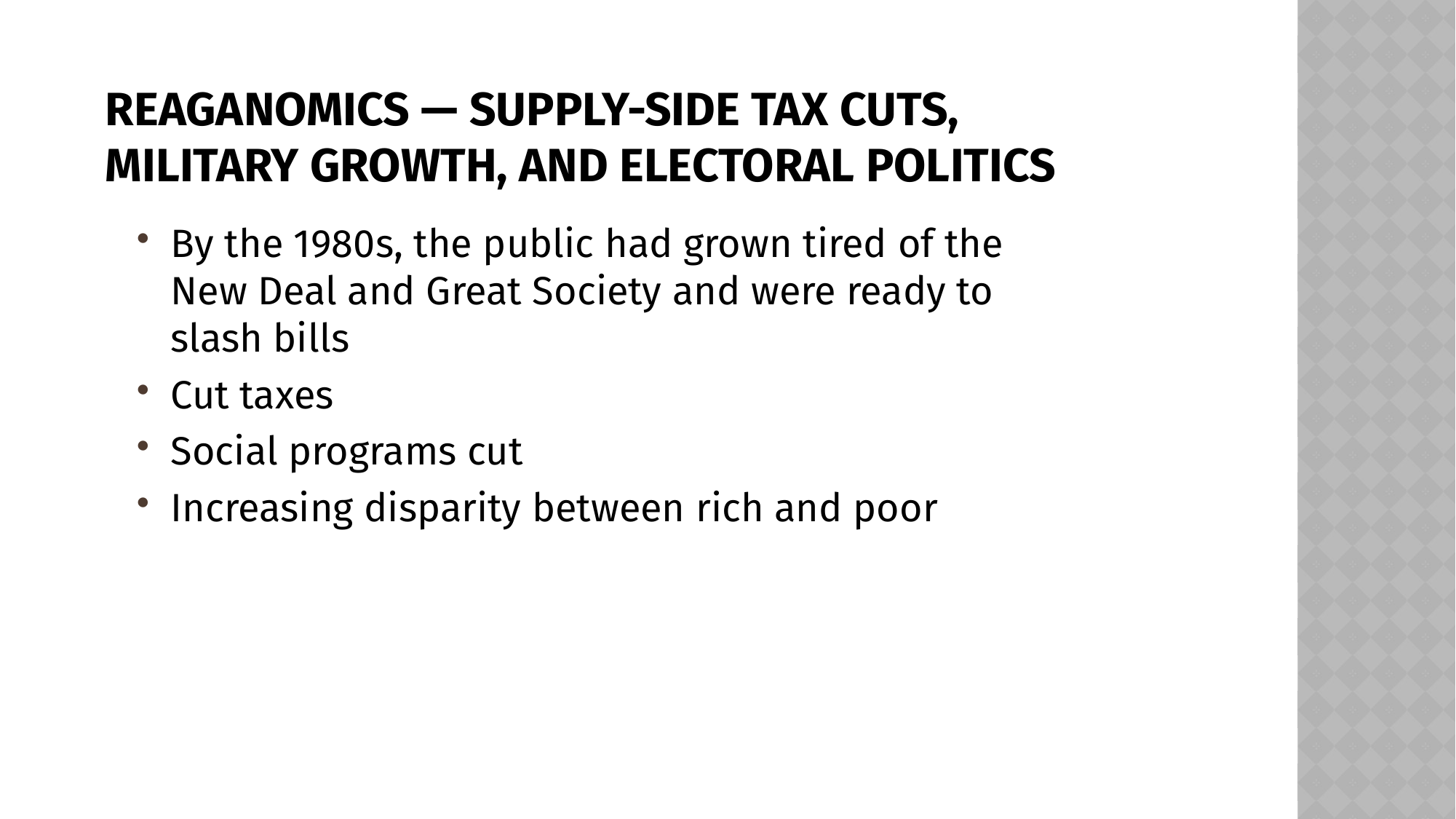

# Reaganomics — Supply-Side Tax Cuts, Military Growth, and Electoral Politics
By the 1980s, the public had grown tired of the New Deal and Great Society and were ready to slash bills
Cut taxes
Social programs cut
Increasing disparity between rich and poor